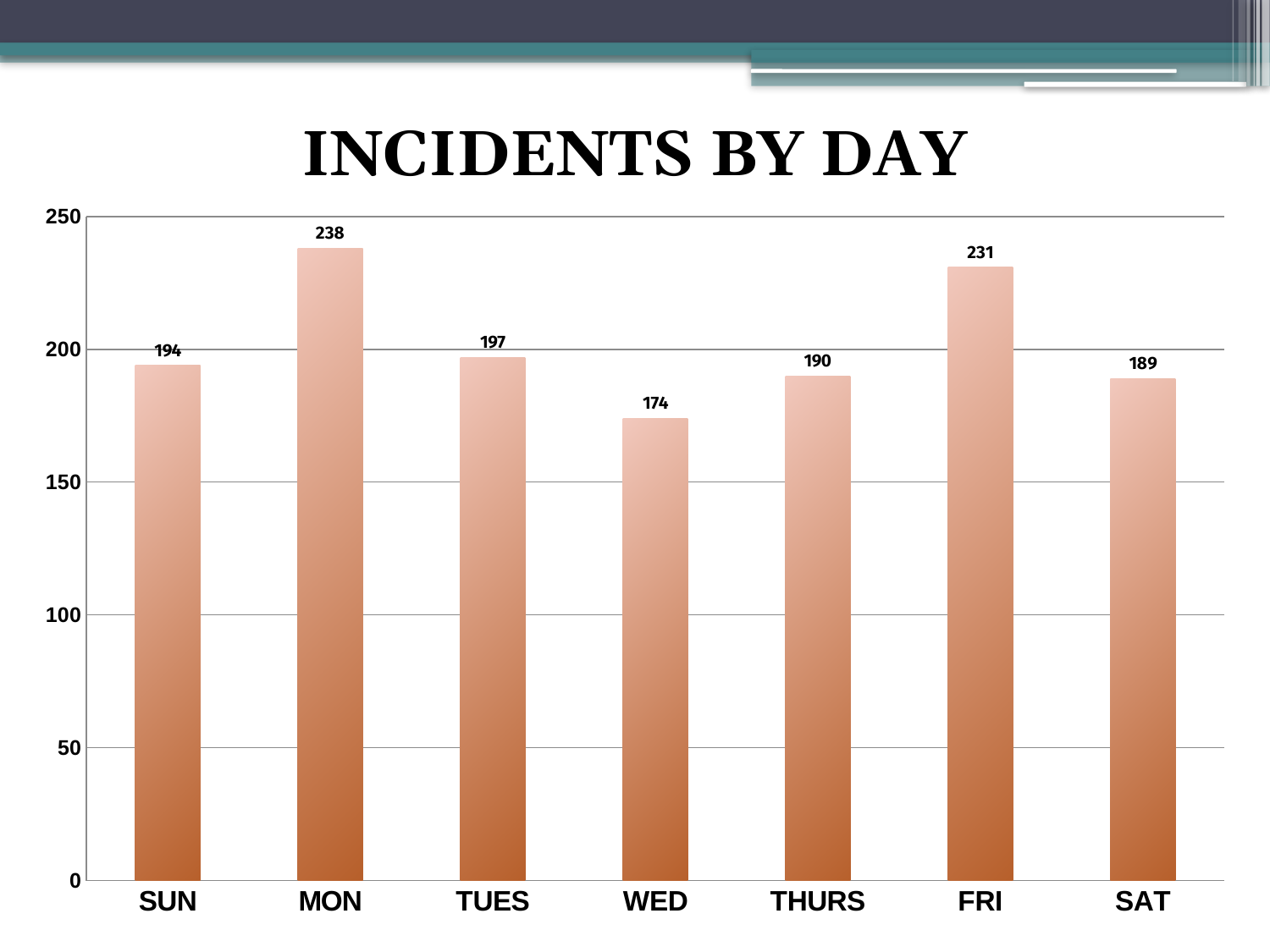

INCIDENTS BY DAY

### Chart

| Category |  |
|---|---|
| SUN | 194.0 |
| MON | 238.0 |
| TUES | 197.0 |
| WED | 174.0 |
| THURS | 190.0 |
| FRI | 231.0 |
| SAT | 189.0 |